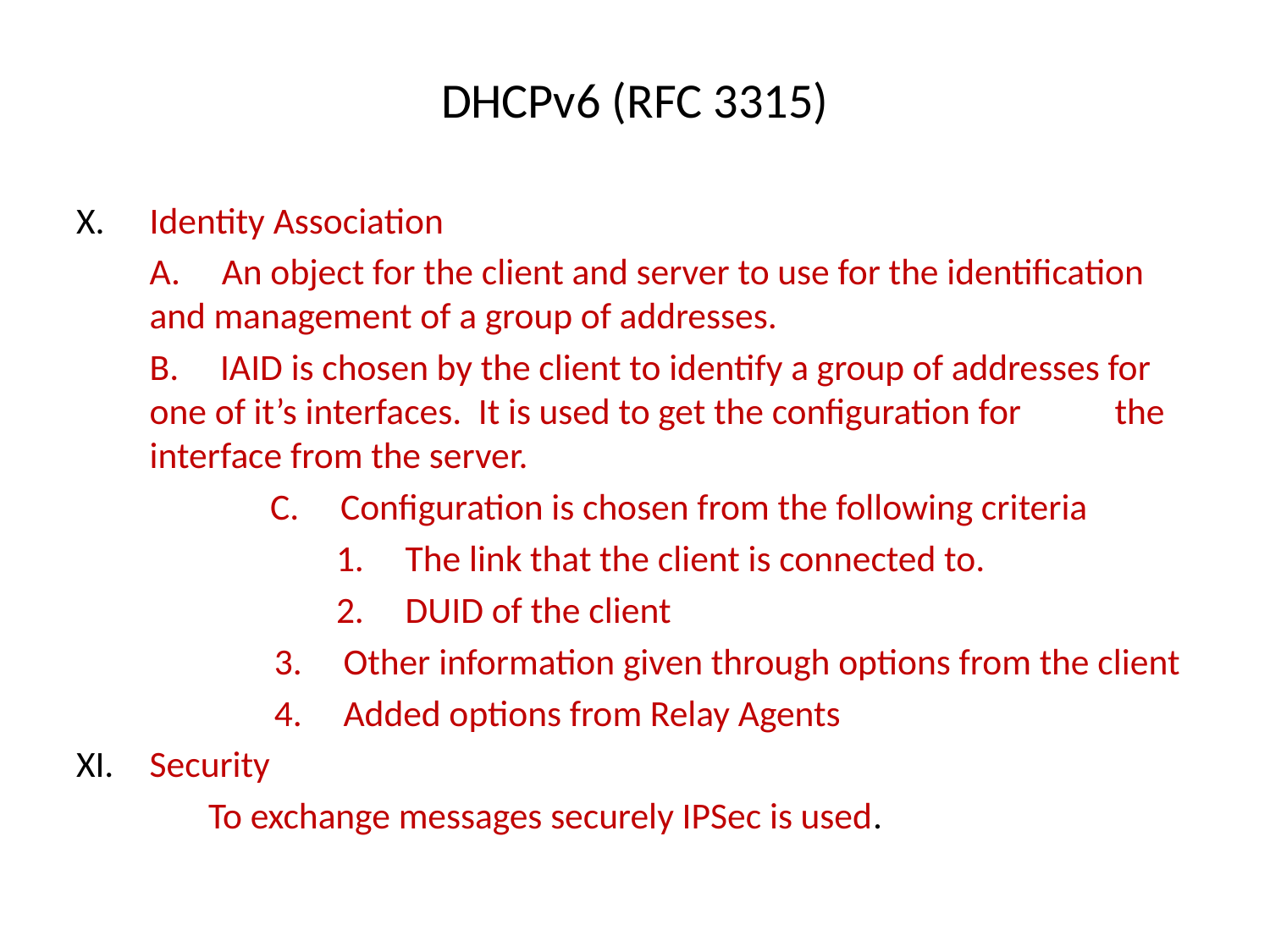

# DHCPv6 (RFC 3315)
X.		Identity Association
        		A.     An object for the client and server to use for the identification 		and management of a group of addresses.
        		B.     IAID is chosen by the client to identify a group of addresses for 		one of it’s interfaces.  It is used to get the configuration for 		the interface from the server.
         	C.     Configuration is chosen from the following criteria
               	        1.     The link that the client is connected to.
               	        2.     DUID of the client
                        3.     Other information given through options from the client
                        4.     Added options from Relay Agents
XI.		Security
                To exchange messages securely IPSec is used.